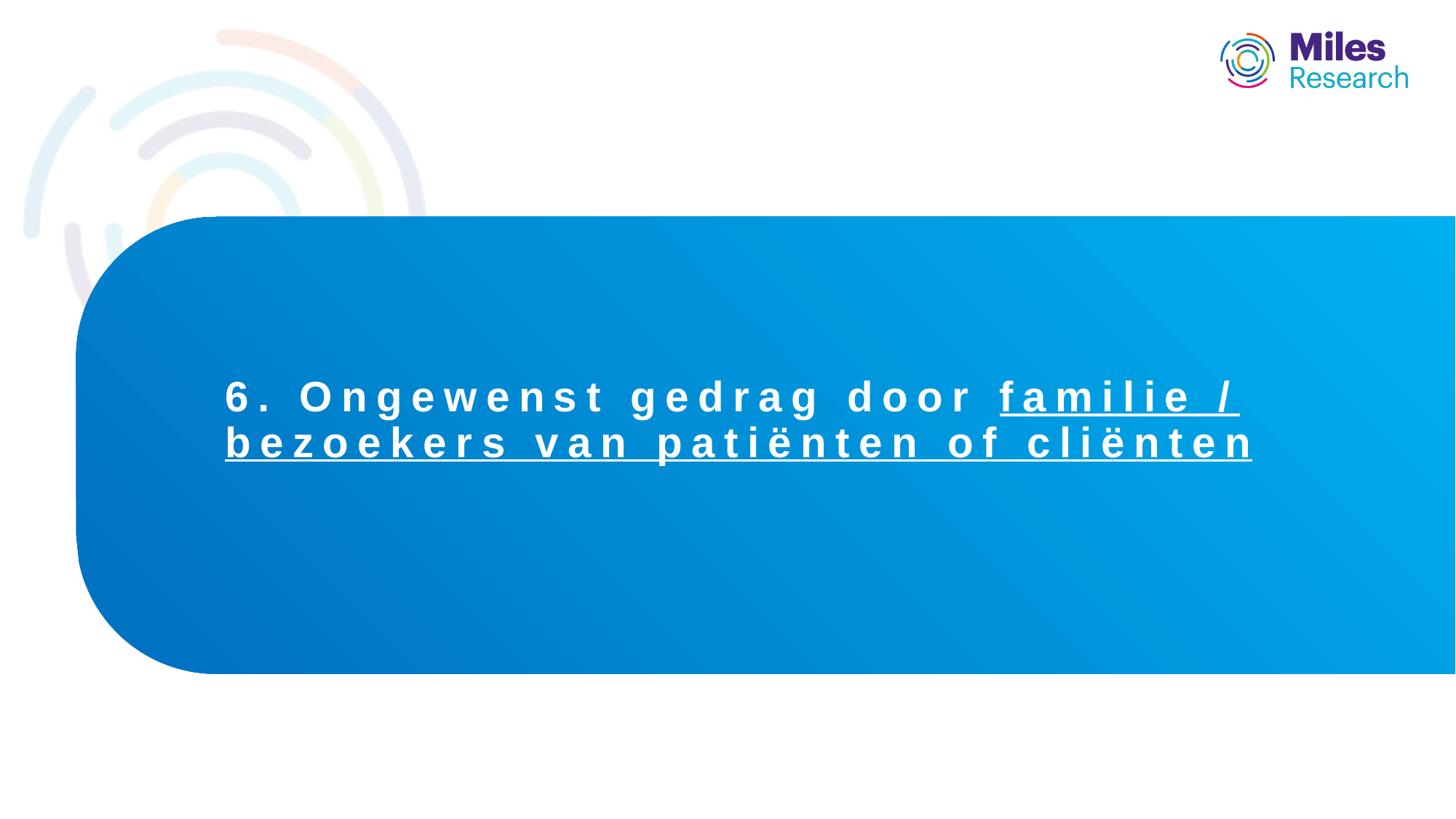

# 6. Ongewenst gedrag door familie / bezoekers van patiënten of cliënten